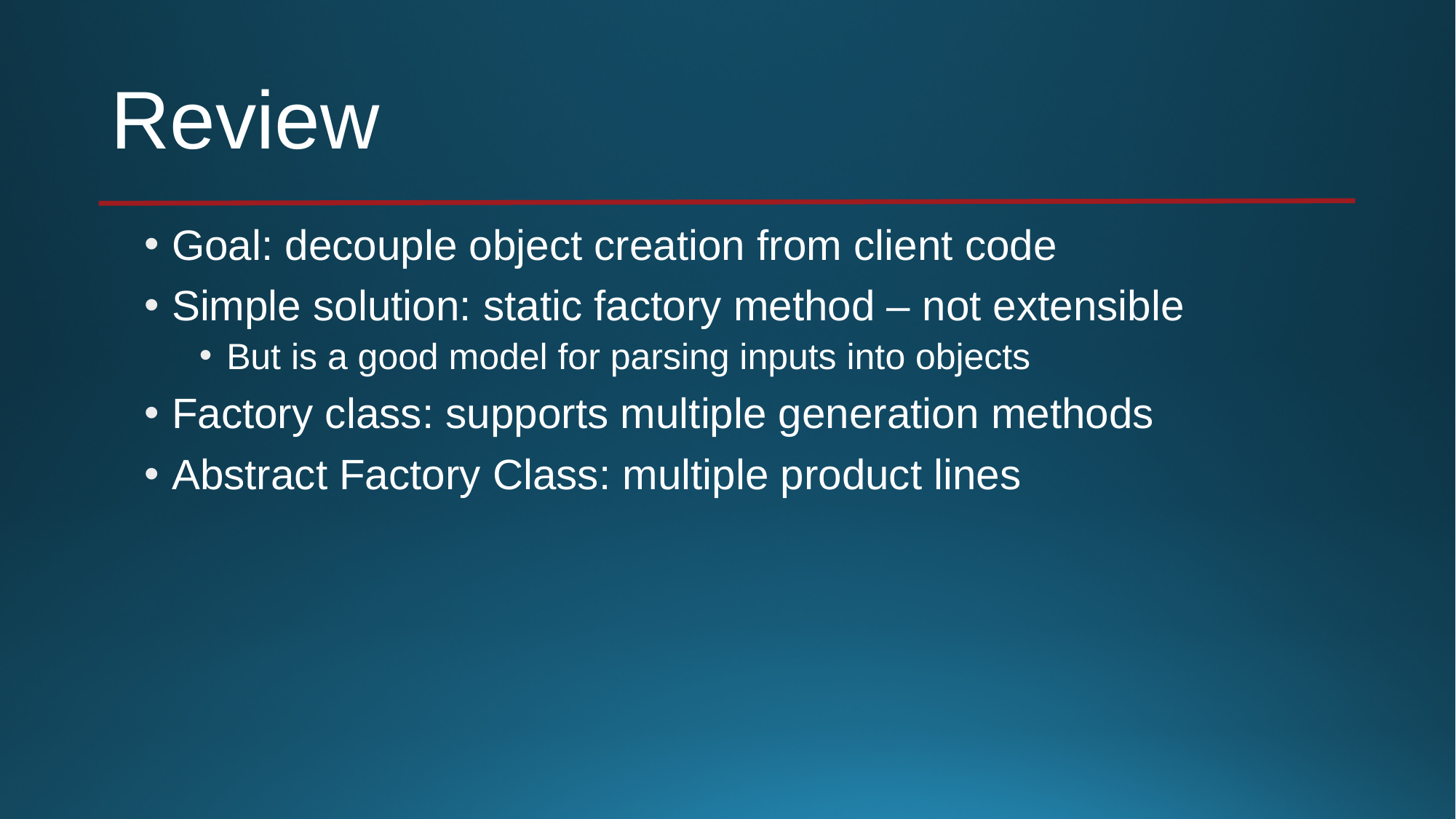

# Review
Goal: decouple object creation from client code
Simple solution: static factory method – not extensible
But is a good model for parsing inputs into objects
Factory class: supports multiple generation methods
Abstract Factory Class: multiple product lines